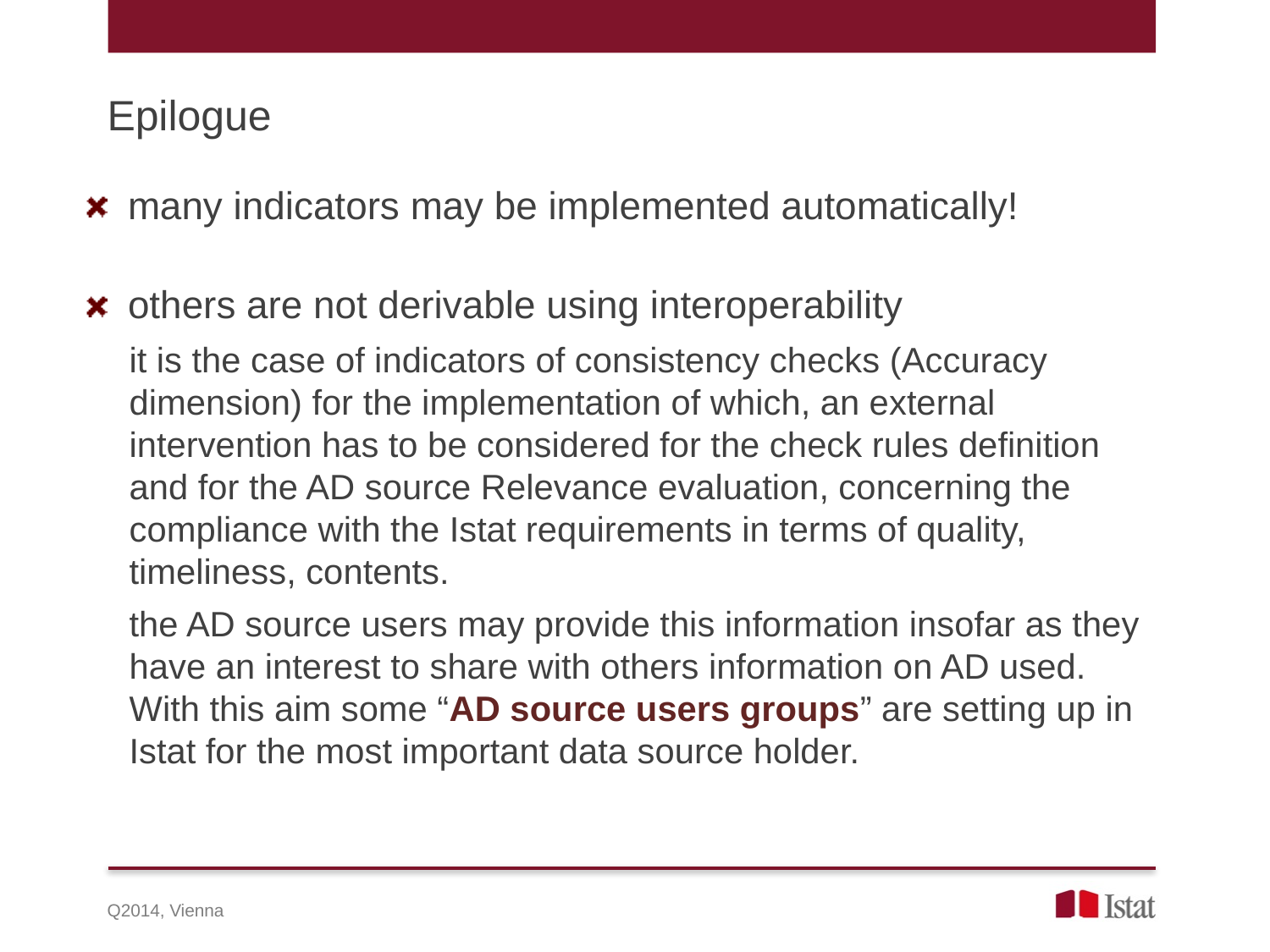

Epilogue
many indicators may be implemented automatically!

others are not derivable using interoperability
it is the case of indicators of consistency checks (Accuracy dimension) for the implementation of which, an external intervention has to be considered for the check rules definition and for the AD source Relevance evaluation, concerning the compliance with the Istat requirements in terms of quality, timeliness, contents.
the AD source users may provide this information insofar as they have an interest to share with others information on AD used. With this aim some “AD source users groups” are setting up in Istat for the most important data source holder.
Q2014, Vienna